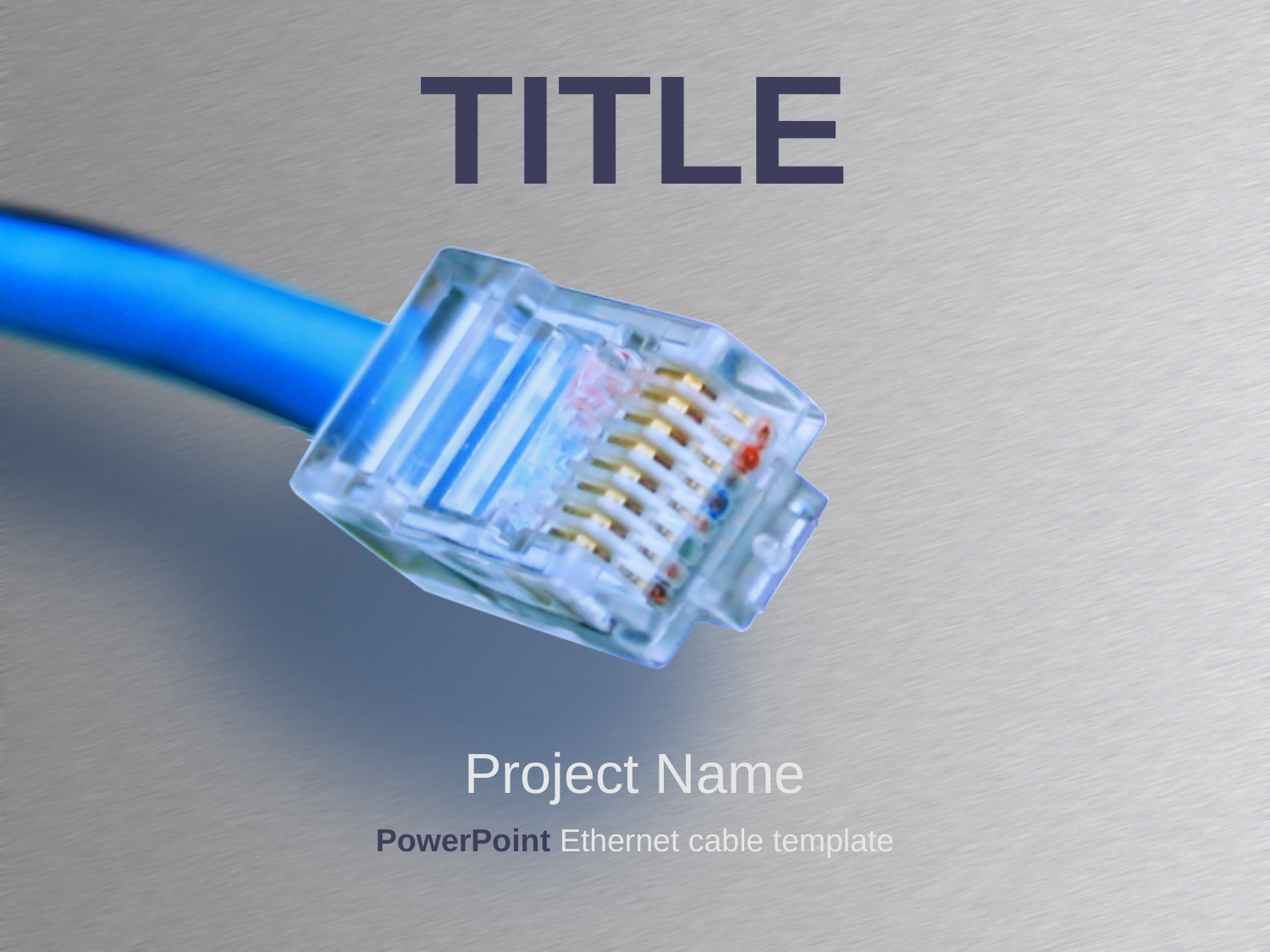

# TITLE
Project Name
PowerPoint Ethernet cable template